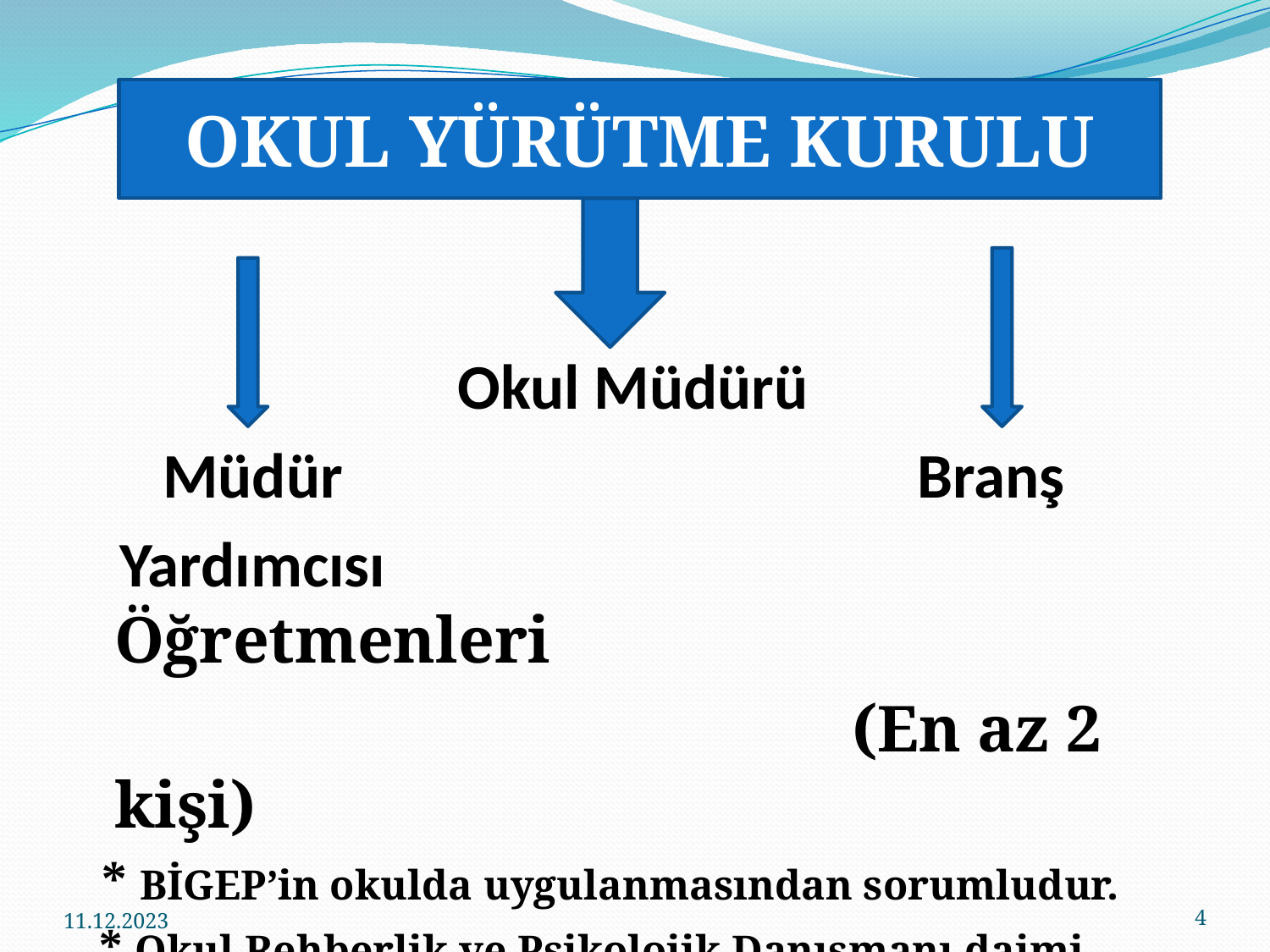

OKUL YÜRÜTME KURULU
# BİGEP OKUL YÜRÜTME KURULU

                                  Okul Müdürü
      Müdür                                        Branş
   Yardımcısı                           Öğretmenleri
                                               (En az 2 kişi)
  * BİGEP’in okulda uygulanmasından sorumludur.
  * Okul Rehberlik ve Psikolojik Danışmanı daimi üyedir.

11.12.2023
4